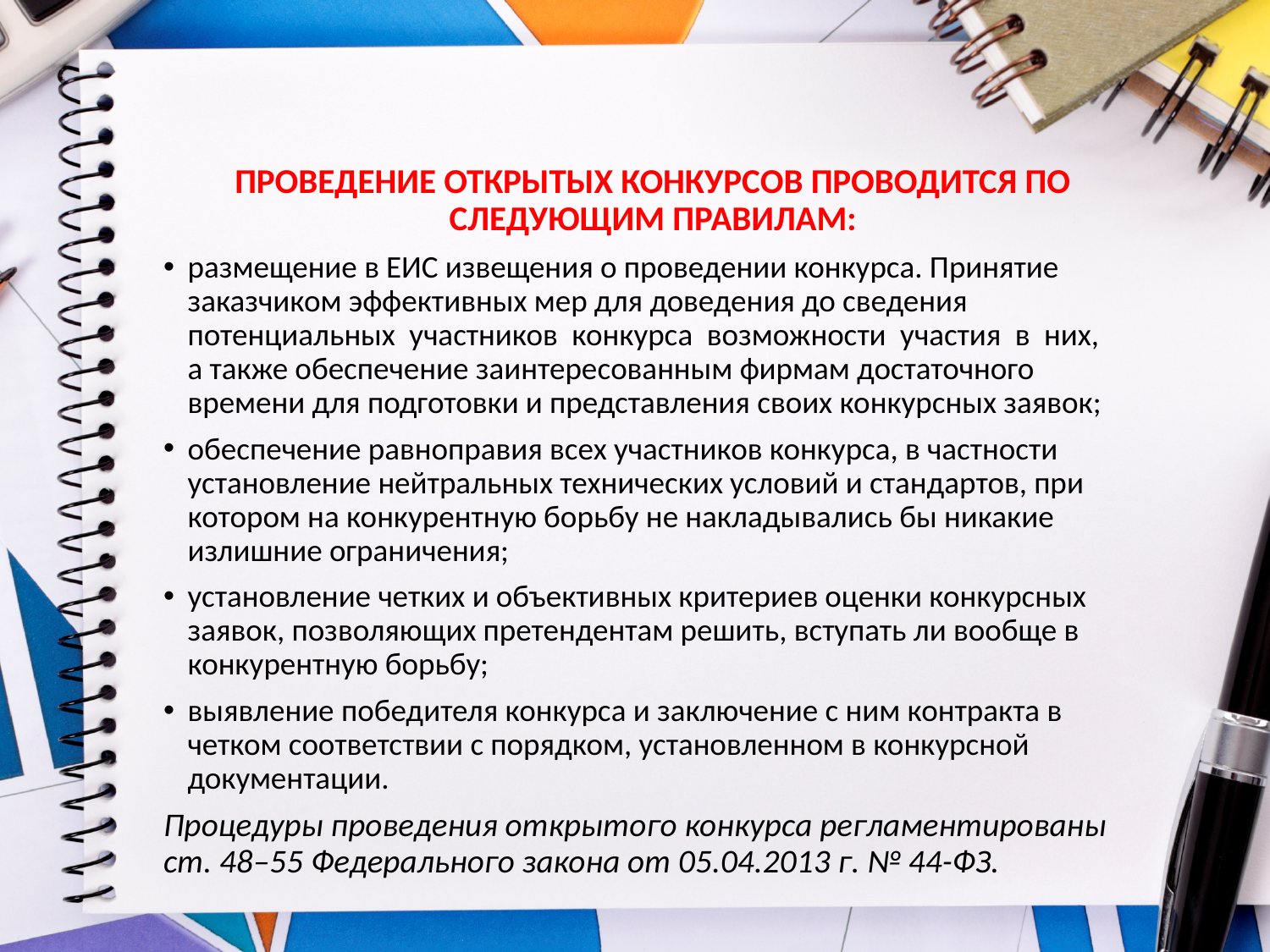

ПРОВЕДЕНИЕ ОТКРЫТЫХ КОНКУРСОВ ПРОВОДИТСЯ ПО СЛЕДУЮЩИМ ПРАВИЛАМ:
размещение в ЕИС извещения о проведении конкурса. Принятие заказчиком эффективных мер для доведения до сведения потенциальных  участников  конкурса  возможности  участия  в  них,    а также обеспечение заинтересованным фирмам достаточного времени для подготовки и представления своих конкурсных заявок;
обеспечение равноправия всех участников конкурса, в частности установление нейтральных технических условий и стандартов, при котором на конкурентную борьбу не накладывались бы никакие излишние ограничения;
установление четких и объективных критериев оценки конкурсных заявок, позволяющих претендентам решить, вступать ли вообще в конкурентную борьбу;
выявление победителя конкурса и заключение с ним контракта в четком соответствии с порядком, установленном в конкурсной документации.
Процедуры проведения открытого конкурса регламентированы ст. 48–55 Федерального закона от 05.04.2013 г. № 44-ФЗ.